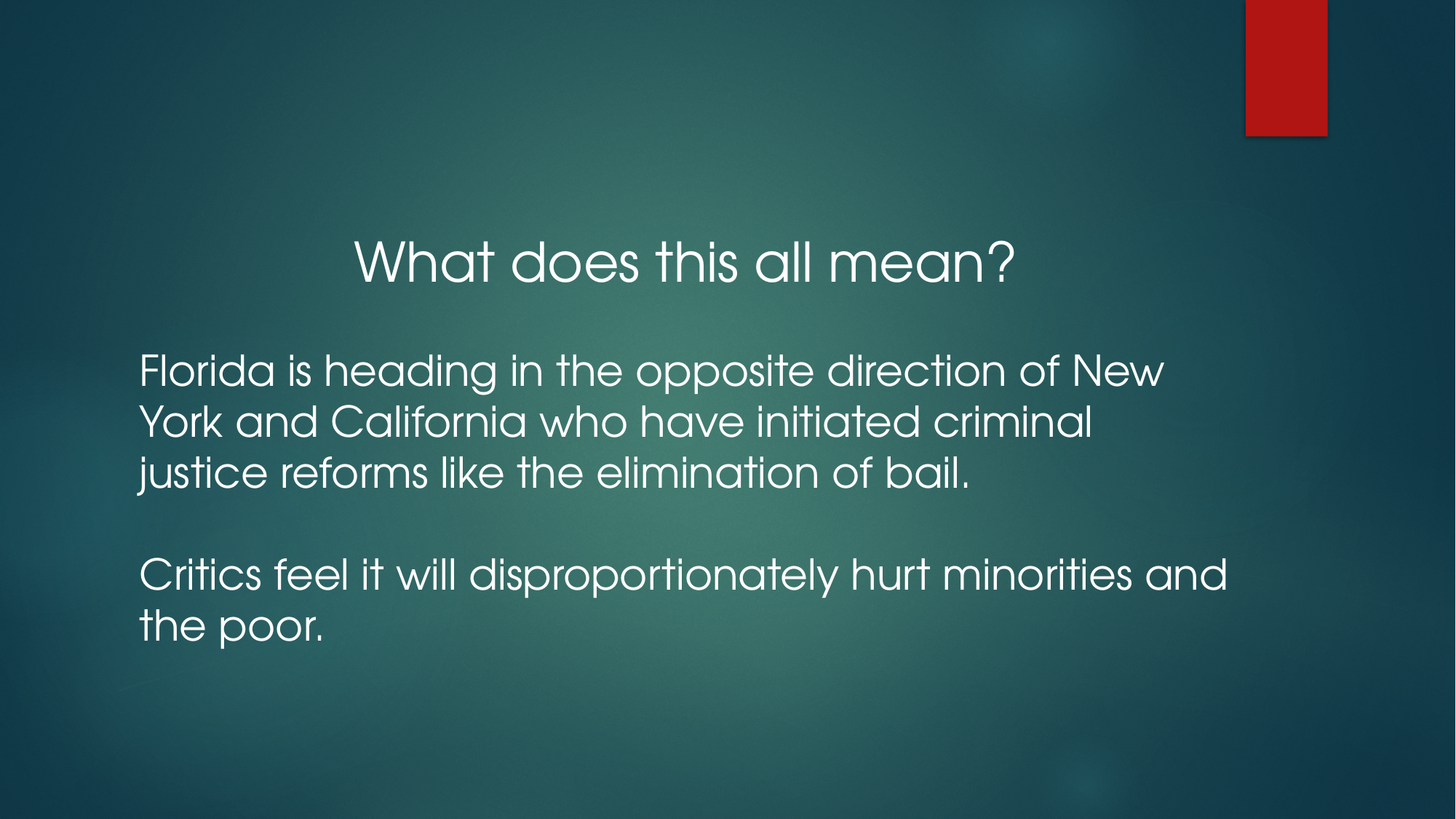

What does this all mean?

Florida is heading in the opposite direction of New York and California who have initiated criminal justice reforms like the elimination of bail.

Critics feel it will disproportionately hurt minorities and the poor.